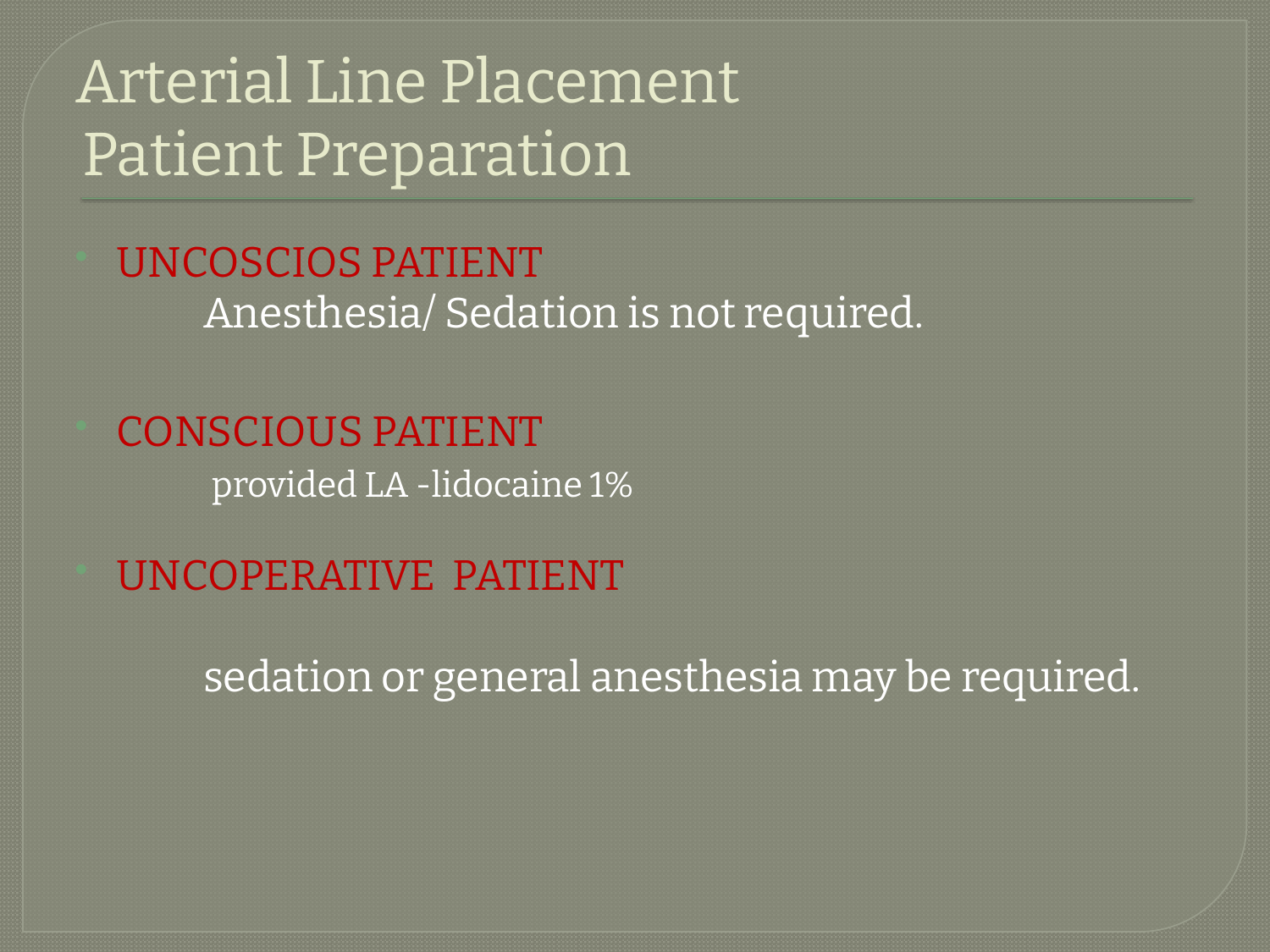

# Arterial Line Placement Patient Preparation
UNCOSCIOS PATIENT
	Anesthesia/ Sedation is not required.

CONSCIOUS PATIENT
	 provided LA -lidocaine 1%

UNCOPERATIVE  PATIENT

 	sedation or general anesthesia may be required.